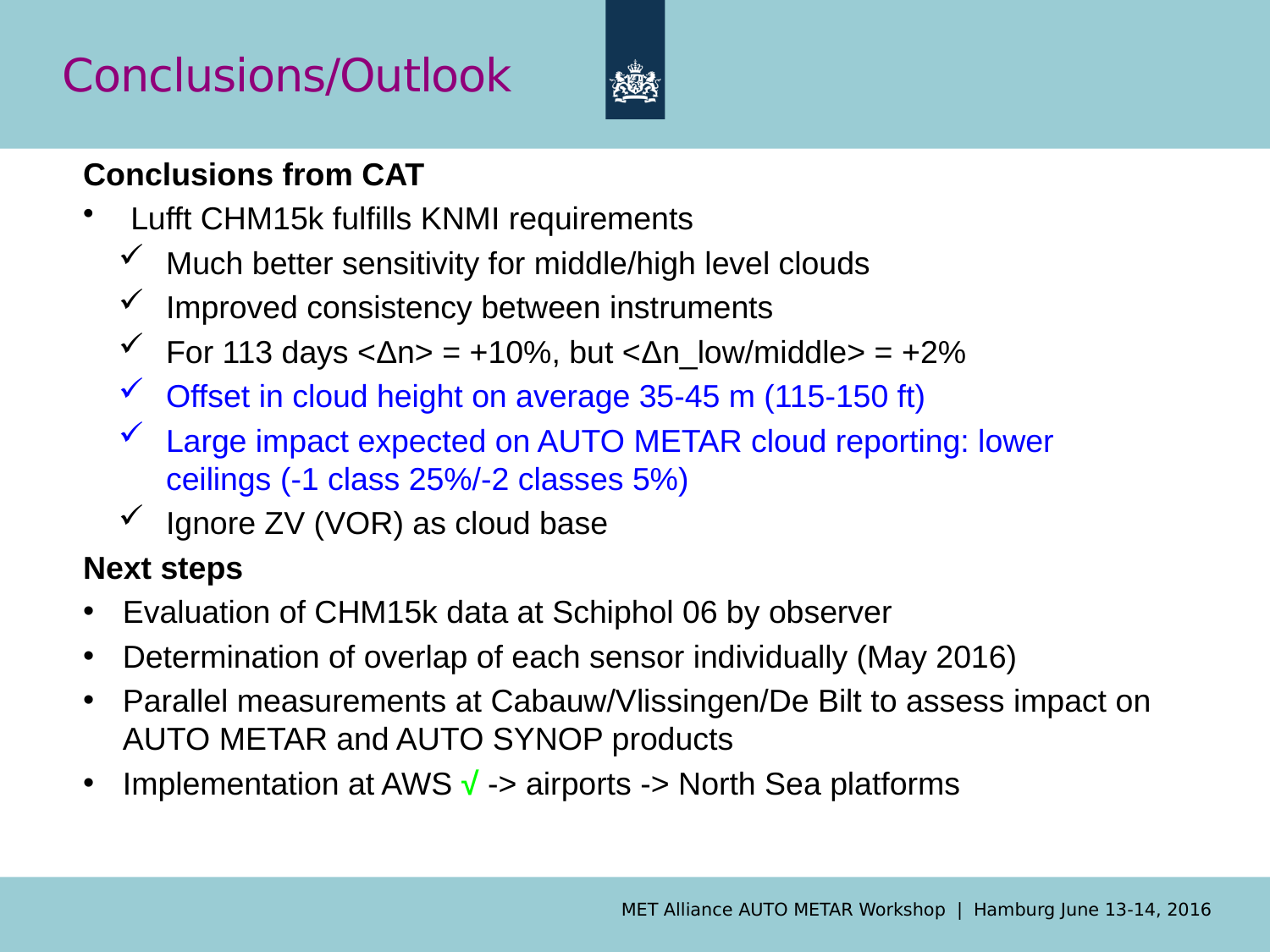

# Conclusions/Outlook
Conclusions from CAT
Lufft CHM15k fulfills KNMI requirements
Much better sensitivity for middle/high level clouds
Improved consistency between instruments
For 113 days <Δn> = +10%, but <Δn_low/middle> = +2%
Offset in cloud height on average 35-45 m (115-150 ft)
Large impact expected on AUTO METAR cloud reporting: lower ceilings (-1 class 25%/-2 classes 5%)
Ignore ZV (VOR) as cloud base
Next steps
Evaluation of CHM15k data at Schiphol 06 by observer
Determination of overlap of each sensor individually (May 2016)
Parallel measurements at Cabauw/Vlissingen/De Bilt to assess impact on AUTO METAR and AUTO SYNOP products
Implementation at AWS √ -> airports -> North Sea platforms

MET Alliance AUTO METAR Workshop  |  Hamburg June 13-14, 2016